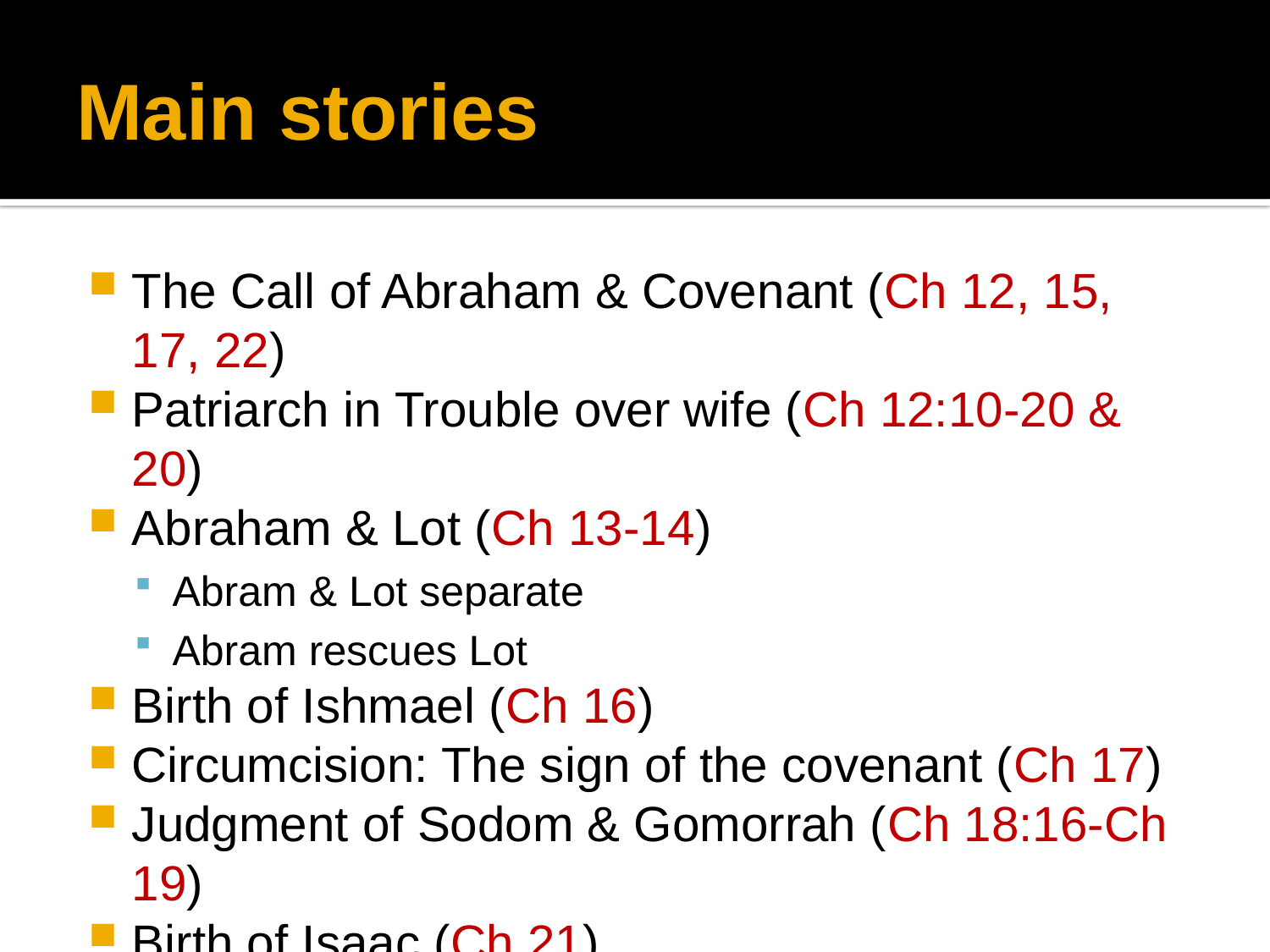

# Main stories
The Call of Abraham & Covenant (Ch 12, 15, 17, 22)
Patriarch in Trouble over wife (Ch 12:10-20 & 20)
Abraham & Lot (Ch 13-14)
Abram & Lot separate
Abram rescues Lot
Birth of Ishmael (Ch 16)
Circumcision: The sign of the covenant (Ch 17)
Judgment of Sodom & Gomorrah (Ch 18:16-Ch 19)
Birth of Isaac (Ch 21)
The Binding of Isaac (Ch 22)